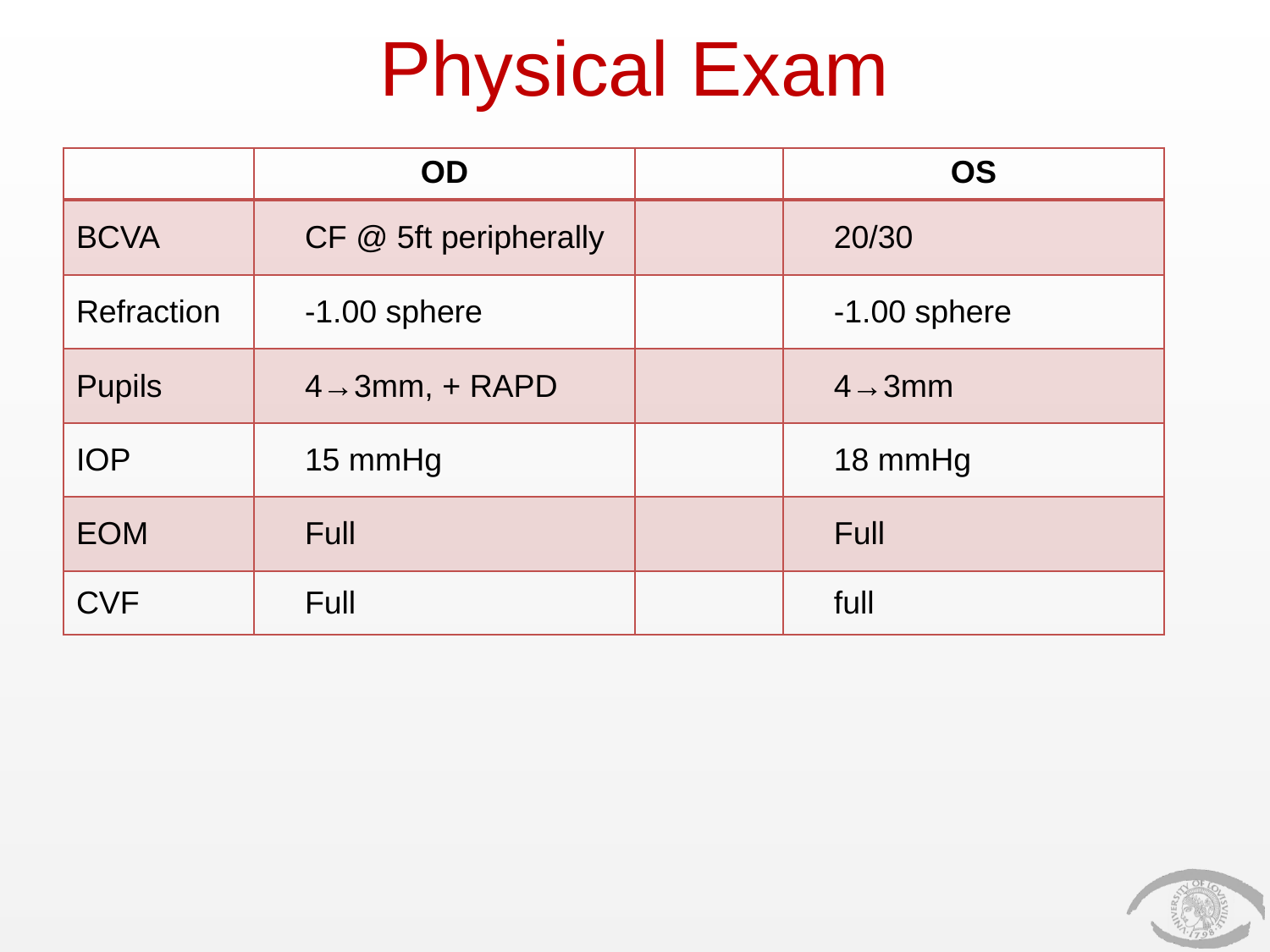

# Physical Exam
|  | OD |  | OS |
| --- | --- | --- | --- |
| BCVA | CF @ 5ft peripherally |  | 20/30 |
| Refraction | -1.00 sphere |  | -1.00 sphere |
| Pupils | 4→3mm, + RAPD |  | 4→3mm |
| IOP | 15 mmHg |  | 18 mmHg |
| EOM | Full |  | Full |
| CVF | Full |  | full |